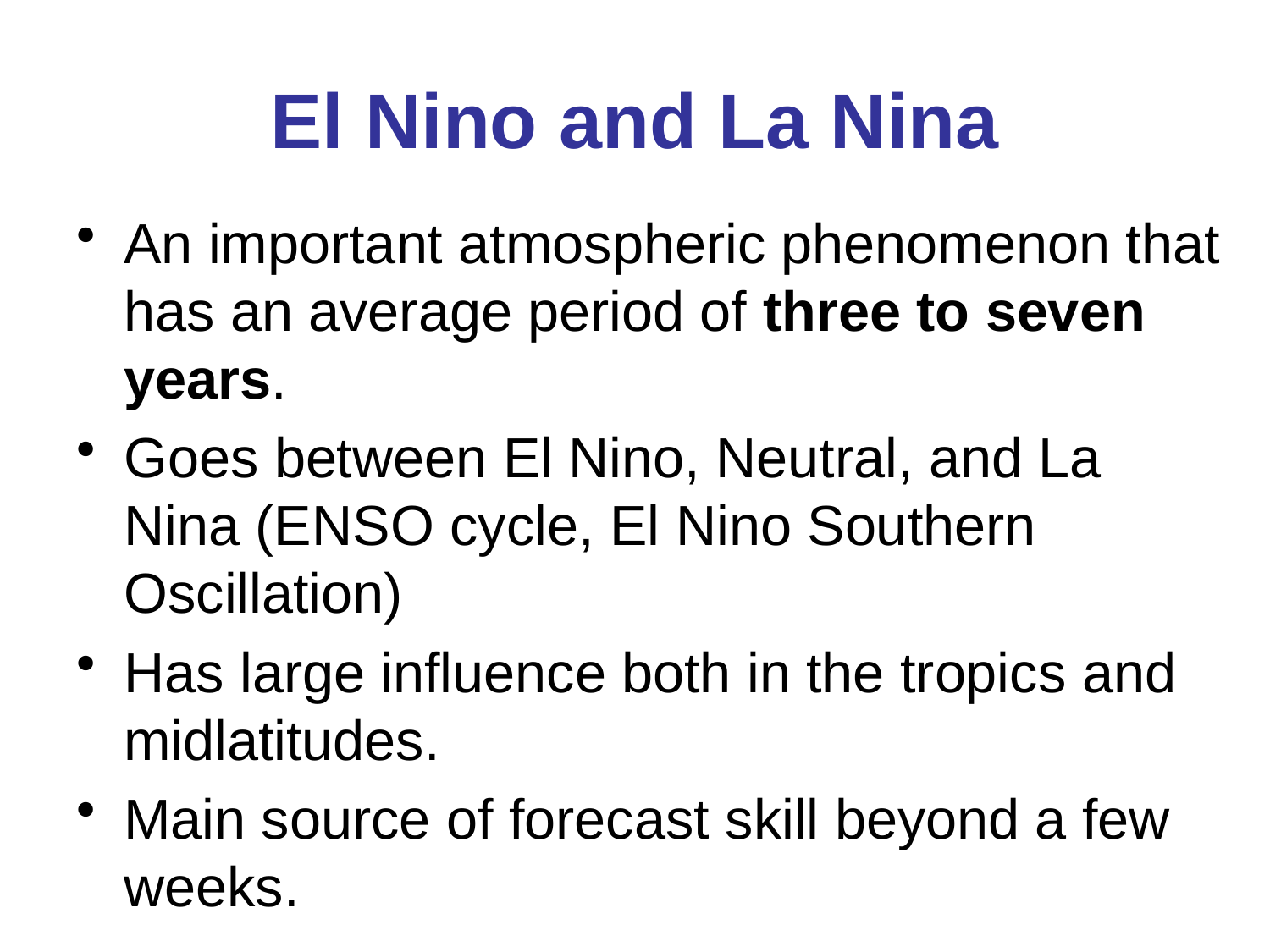

# El Nino and La Nina
An important atmospheric phenomenon that has an average period of three to seven years.
Goes between El Nino, Neutral, and La Nina (ENSO cycle, El Nino Southern Oscillation)
Has large influence both in the tropics and midlatitudes.
Main source of forecast skill beyond a few weeks.